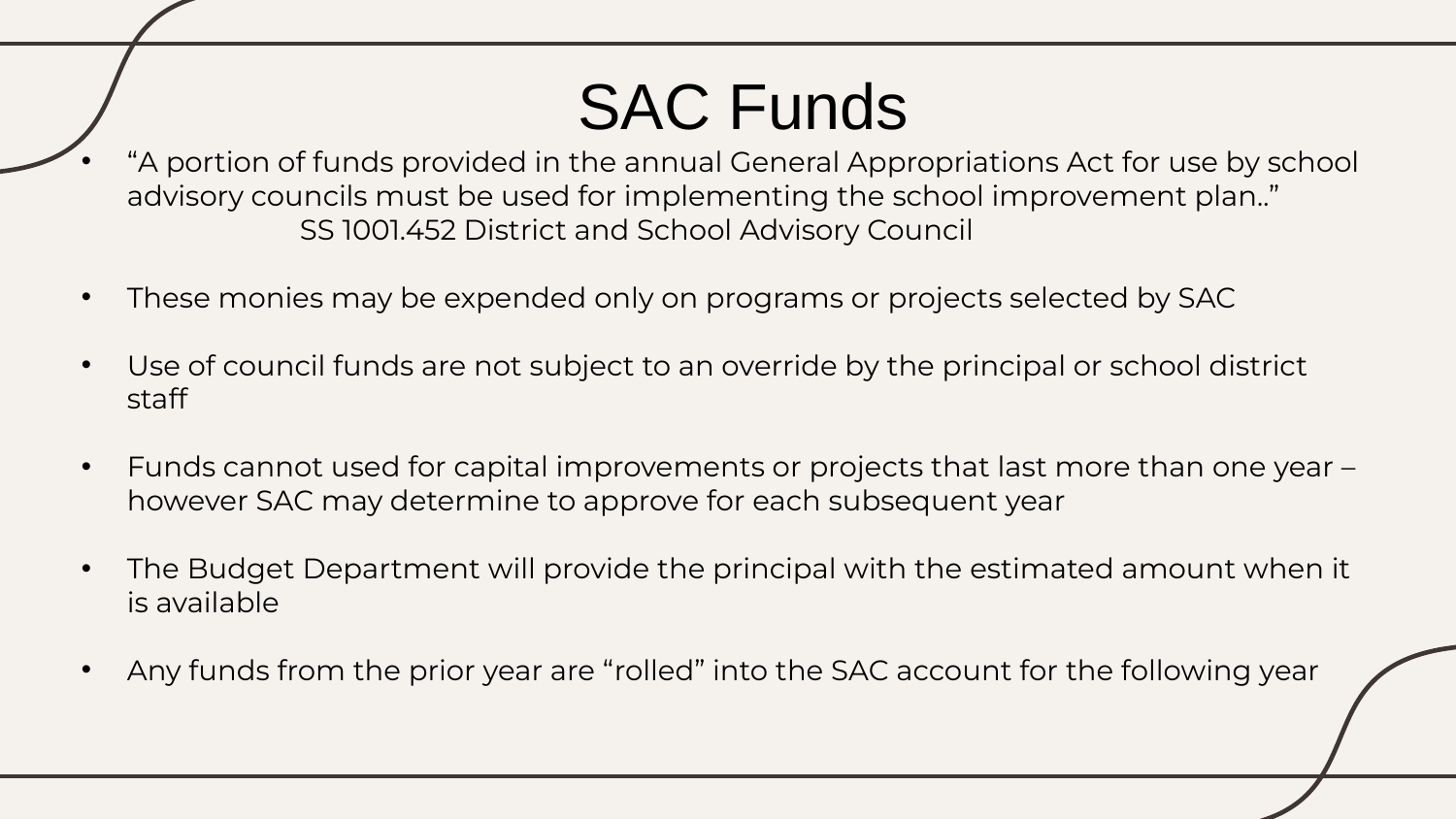

# SAC Funds
“A portion of funds provided in the annual General Appropriations Act for use by school advisory councils must be used for implementing the school improvement plan..”
            	SS 1001.452 District and School Advisory Council

These monies may be expended only on programs or projects selected by SAC

Use of council funds are not subject to an override by the principal or school district staff

Funds cannot used for capital improvements or projects that last more than one year – however SAC may determine to approve for each subsequent year

The Budget Department will provide the principal with the estimated amount when it is available

Any funds from the prior year are “rolled” into the SAC account for the following year